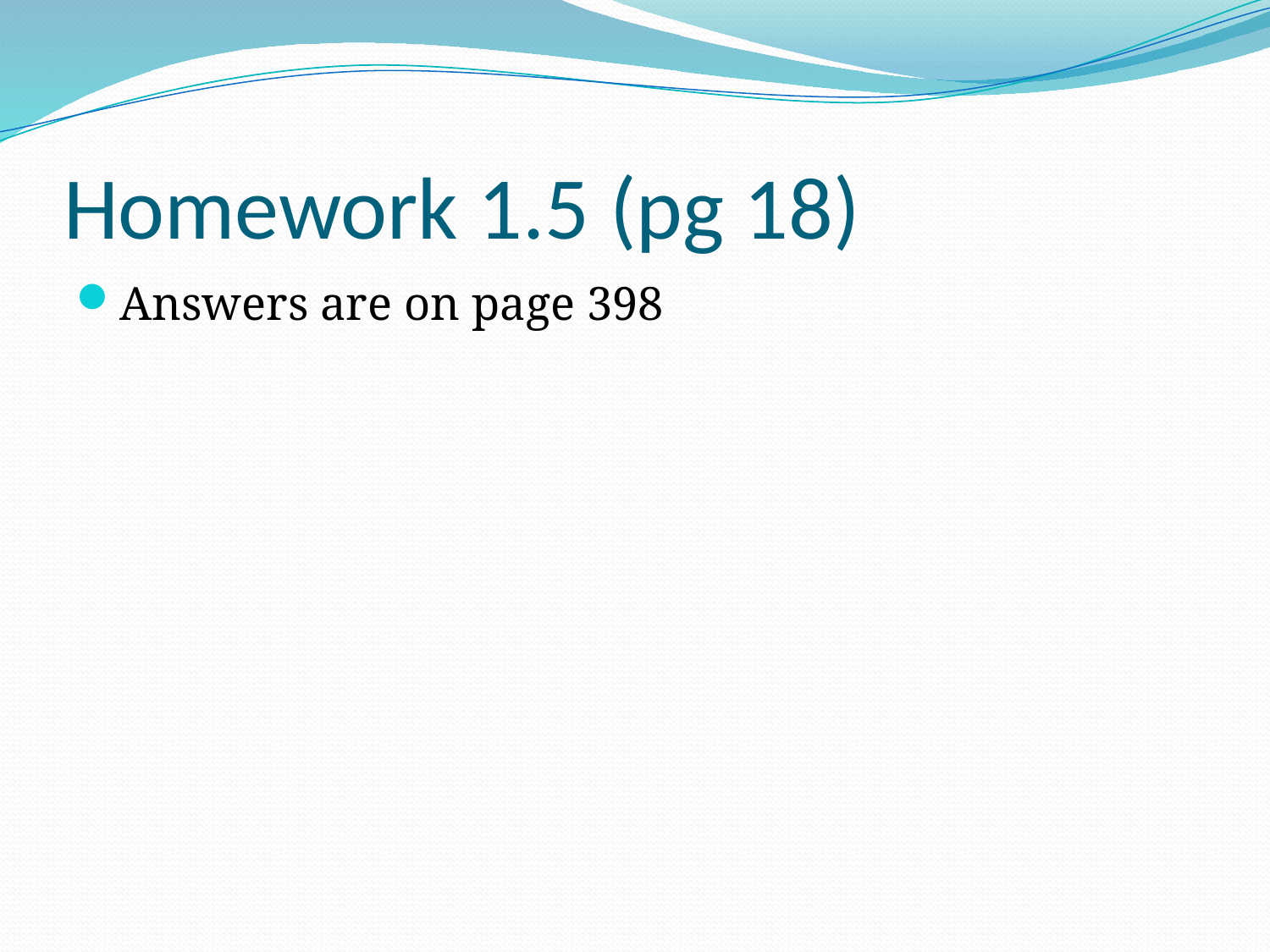

# Homework 1.5 (pg 18)
Answers are on page 398